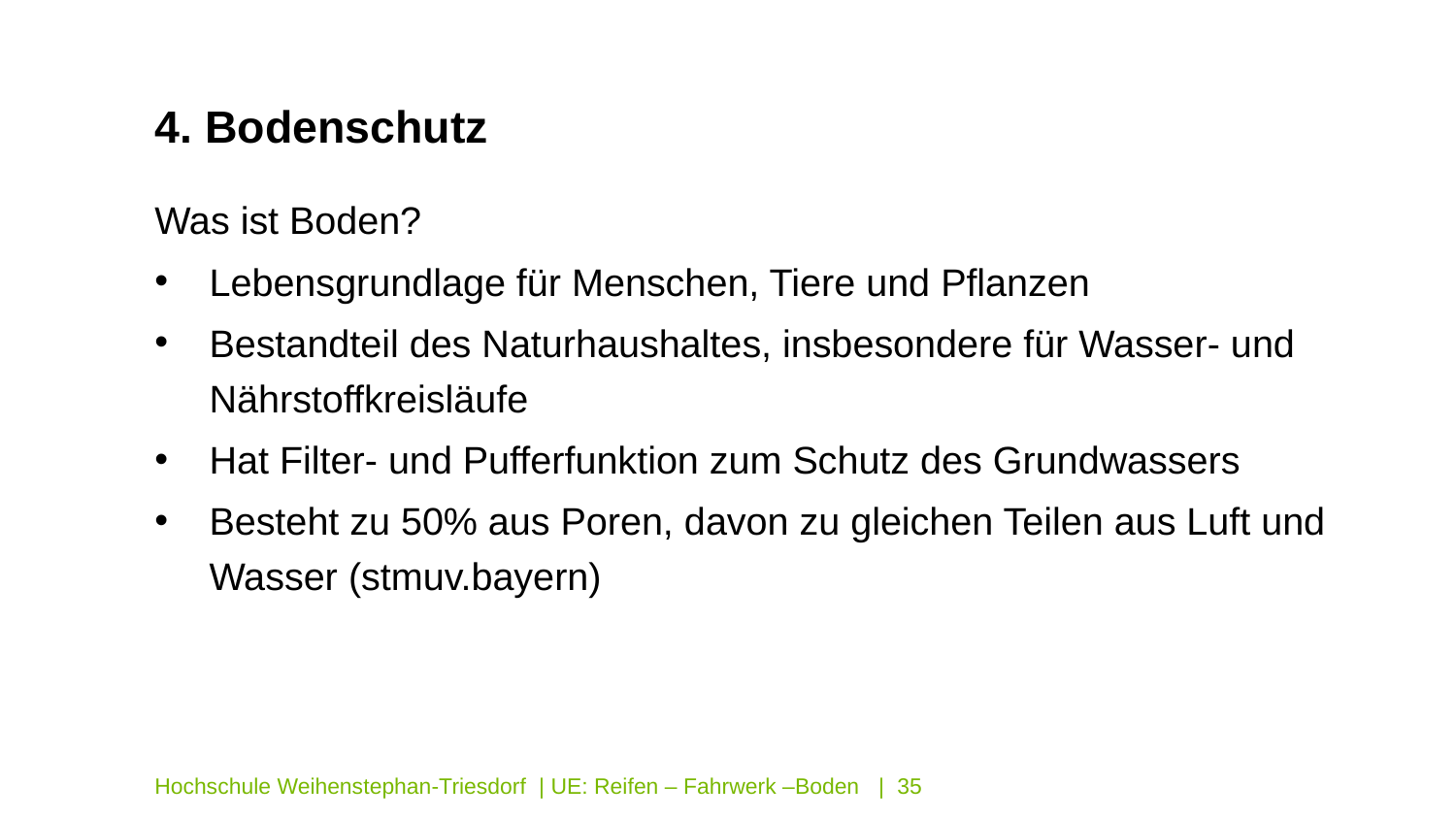

4. Bodenschutz

Was ist Boden?
Lebensgrundlage für Menschen, Tiere und Pflanzen
Bestandteil des Naturhaushaltes, insbesondere für Wasser- und Nährstoffkreisläufe
Hat Filter- und Pufferfunktion zum Schutz des Grundwassers
Besteht zu 50% aus Poren, davon zu gleichen Teilen aus Luft und Wasser (stmuv.bayern)